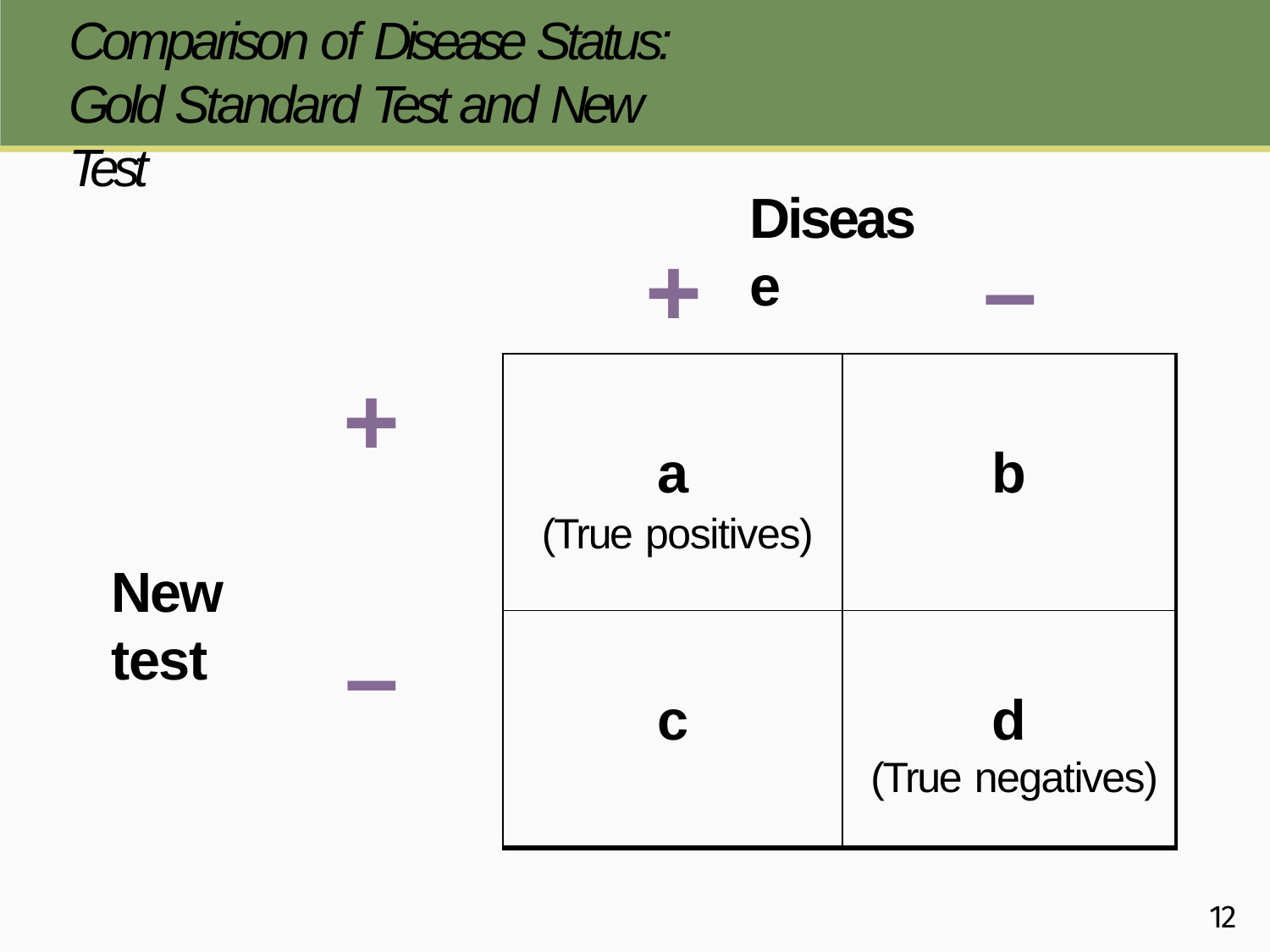

Comparison of Disease Status:  Gold Standard Test and New Test
# Disease
+
–
| a (True positives) | b |
| --- | --- |
| c | d (True negatives) |
+
New test
–
12